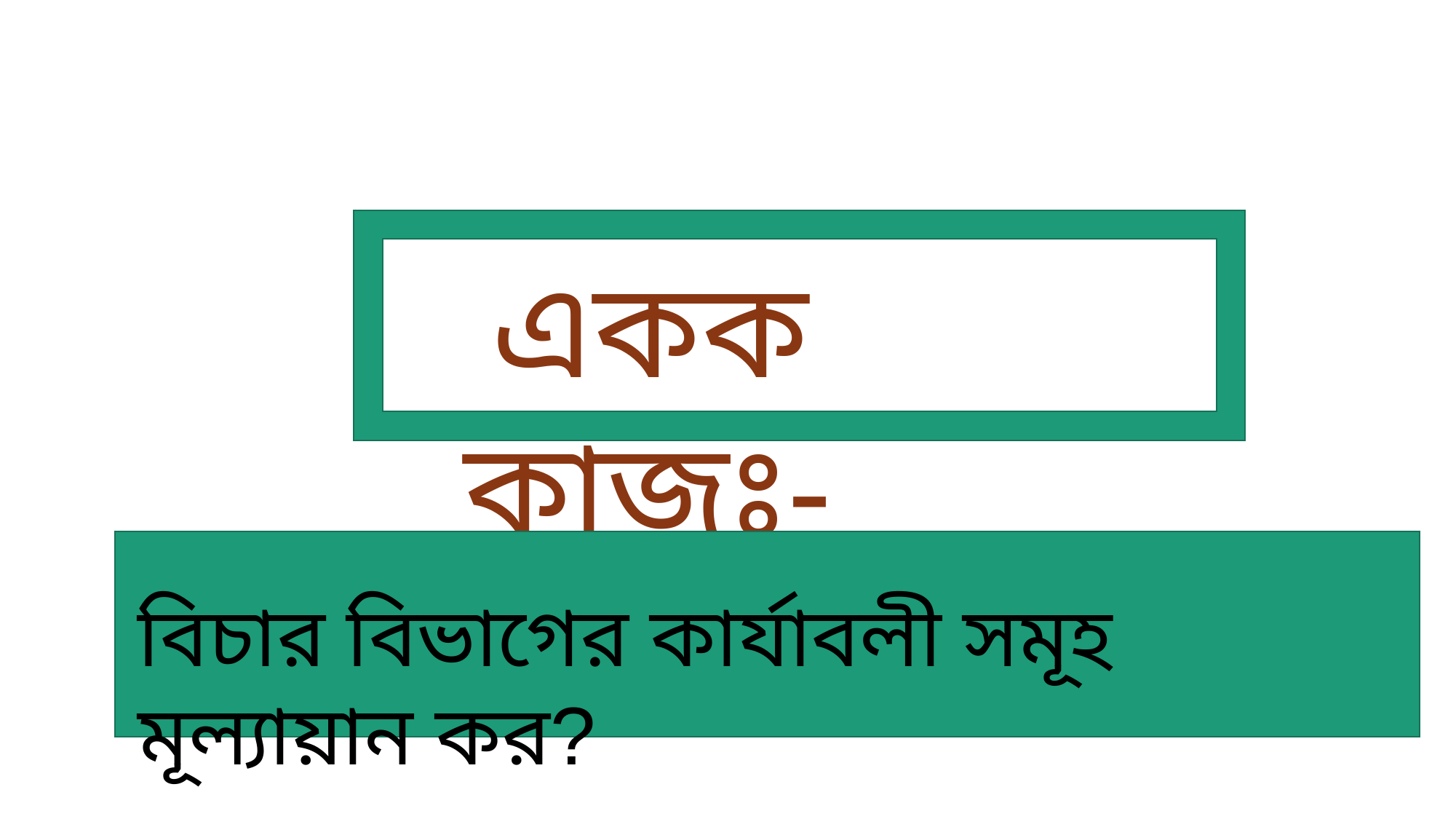

একক কাজঃ-

বিচার বিভাগের কার্যাবলী সমূহ মূল্যায়ান কর?